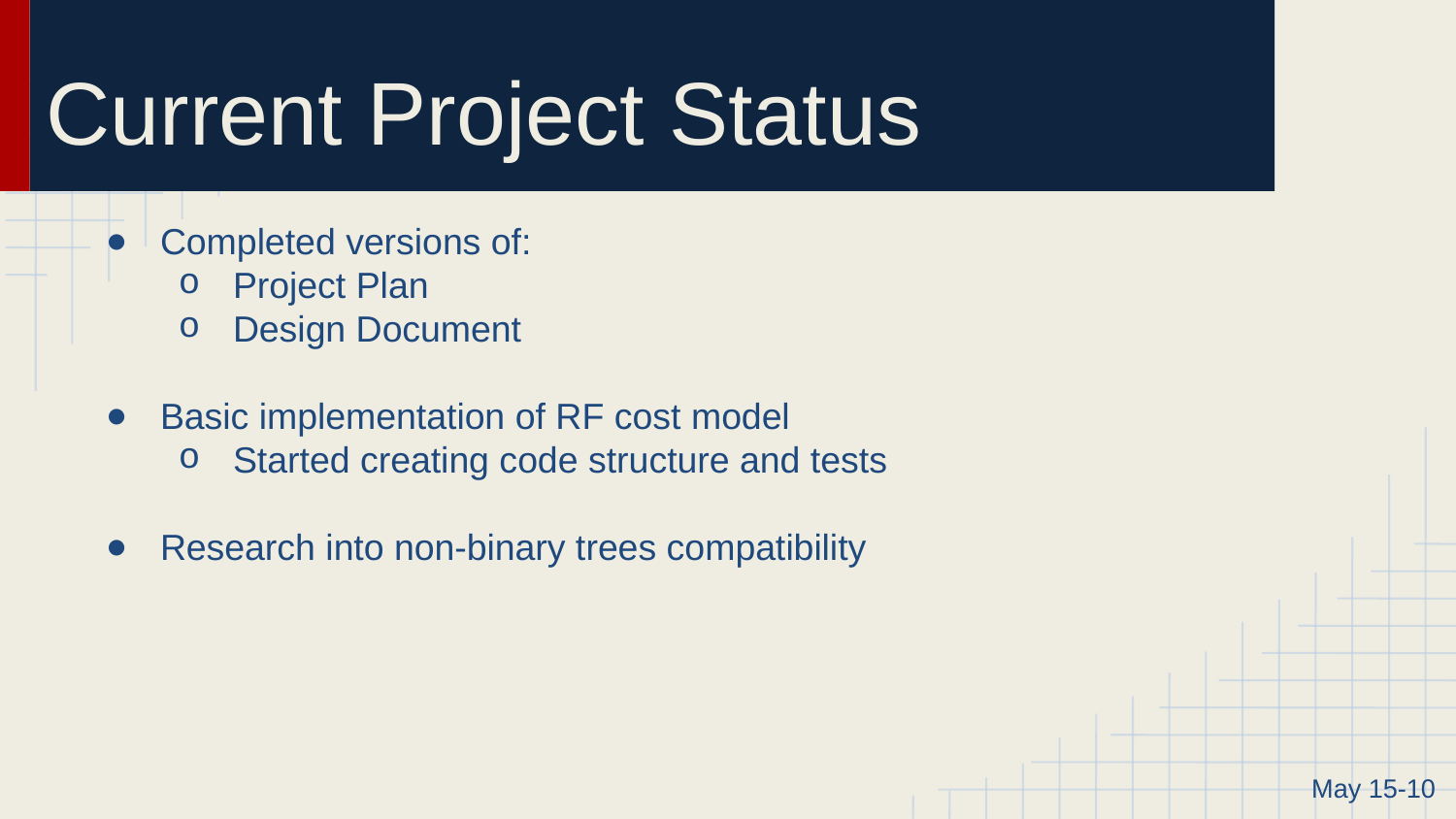

# Current Project Status
Completed versions of:
Project Plan
Design Document

Basic implementation of RF cost model
Started creating code structure and tests

Research into non-binary trees compatibility
May 15-10